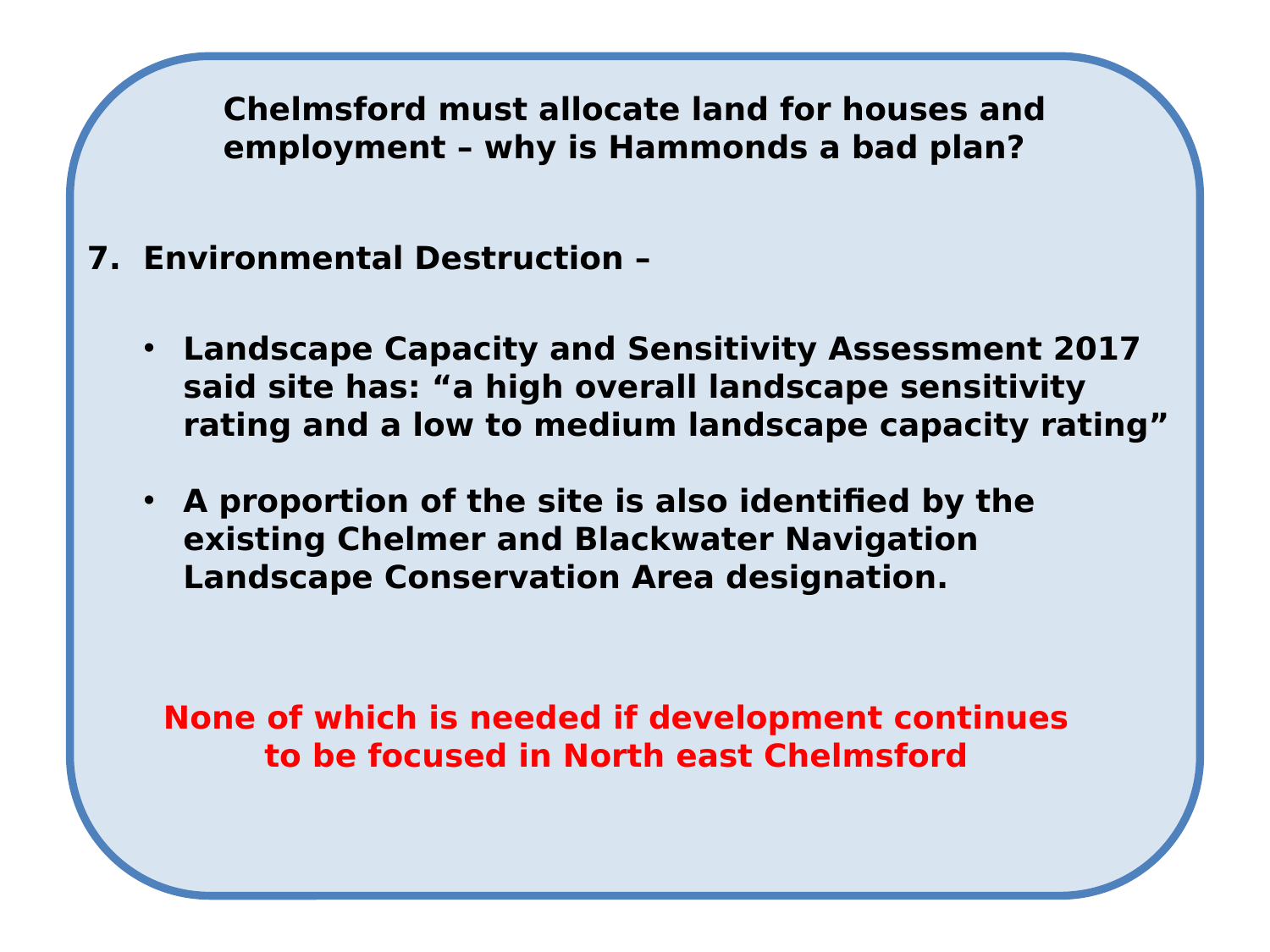

Chelmsford must allocate land for houses and
employment – why is Hammonds a bad plan?
7.  Environmental Destruction –
Landscape Capacity and Sensitivity Assessment 2017
said site has: “a high overall landscape sensitivity
rating and a low to medium landscape capacity rating”
A proportion of the site is also identified by the
existing Chelmer and Blackwater Navigation
Landscape Conservation Area designation.
None of which is needed if development continues
to be focused in North east Chelmsford